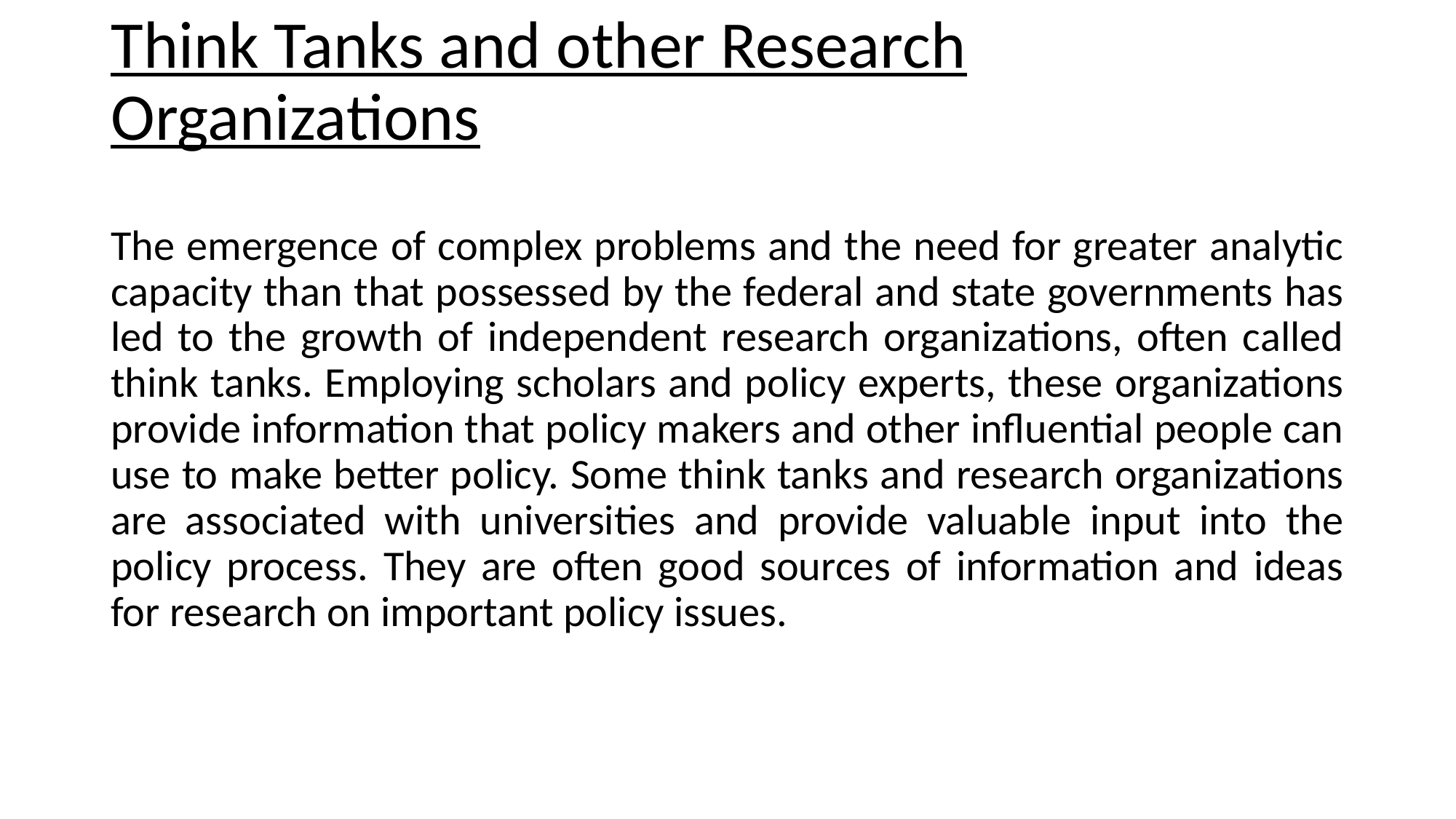

# Think Tanks and other Research Organizations
The emergence of complex problems and the need for greater analytic capacity than that possessed by the federal and state governments has led to the growth of independent research organizations, often called think tanks. Employing scholars and policy experts, these organizations provide information that policy makers and other influential people can use to make better policy. Some think tanks and research organizations are associated with universities and provide valuable input into the policy process. They are often good sources of information and ideas for research on important policy issues.